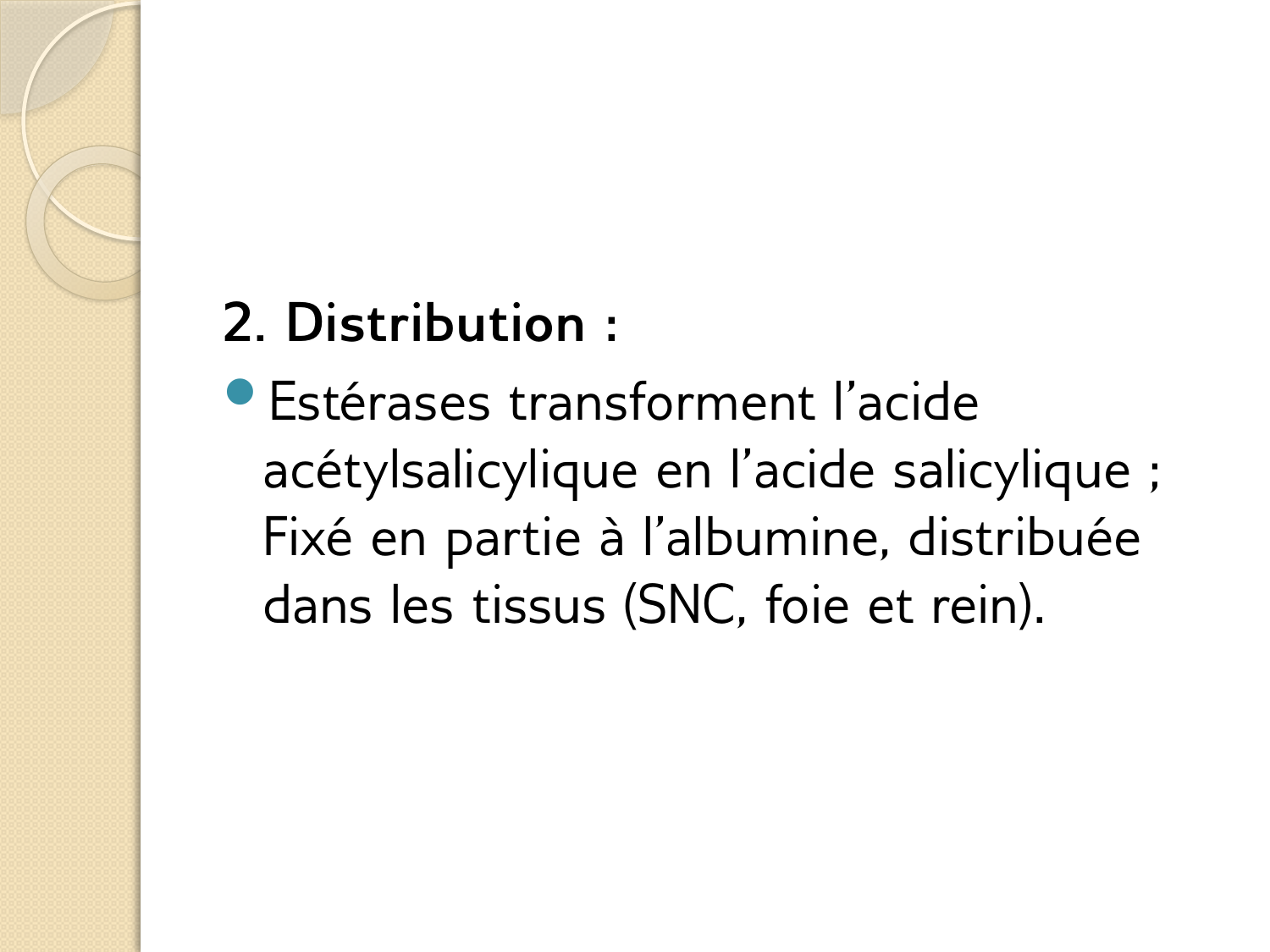

#

2. Distribution :
Estérases transforment l’acide acétylsalicylique en l’acide salicylique ; Fixé en partie à l’albumine, distribuée dans les tissus (SNC, foie et rein).